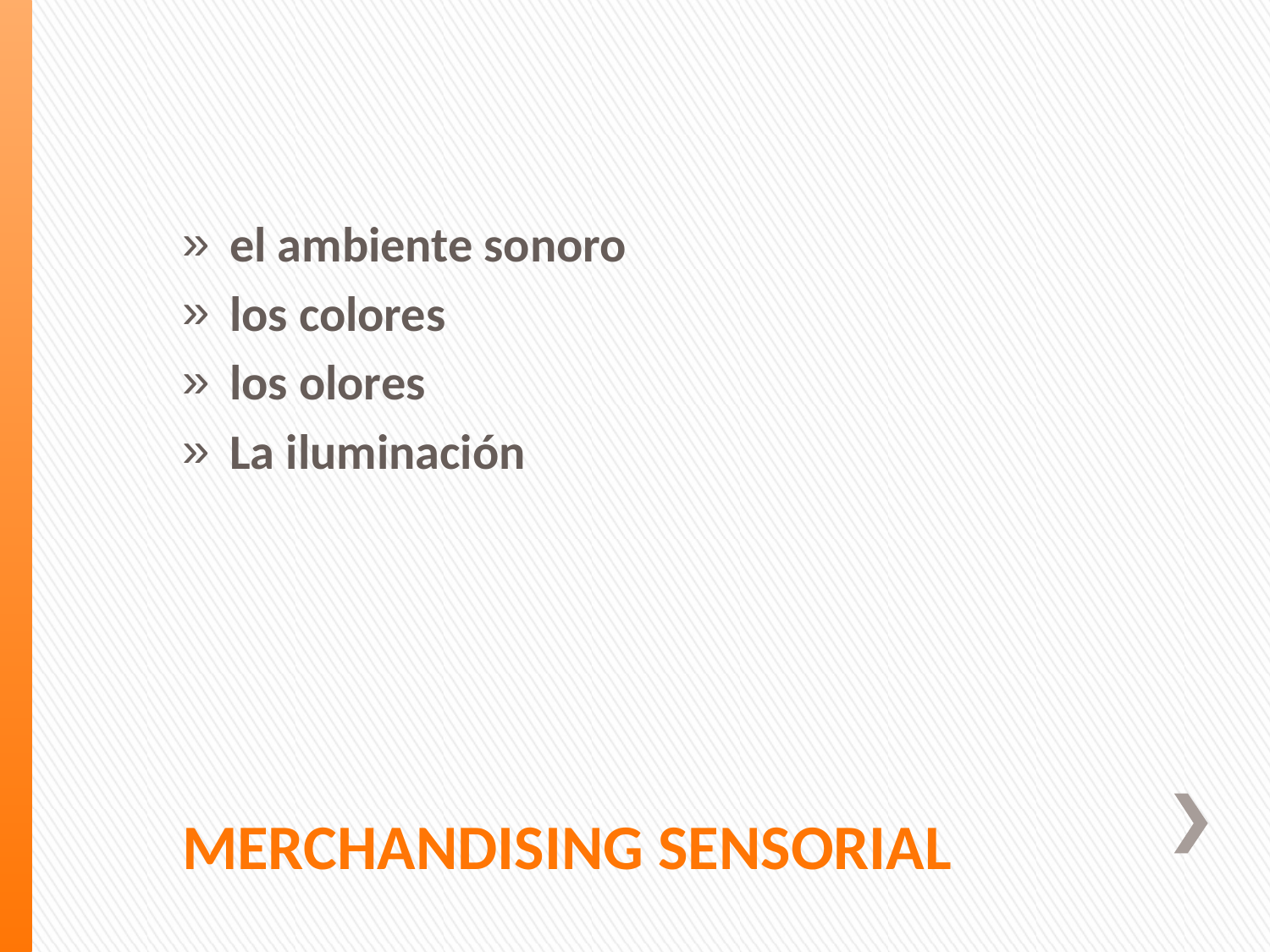

el ambiente sonoro
los colores
los olores
La iluminación

# MERCHANDISING SENSORIAL